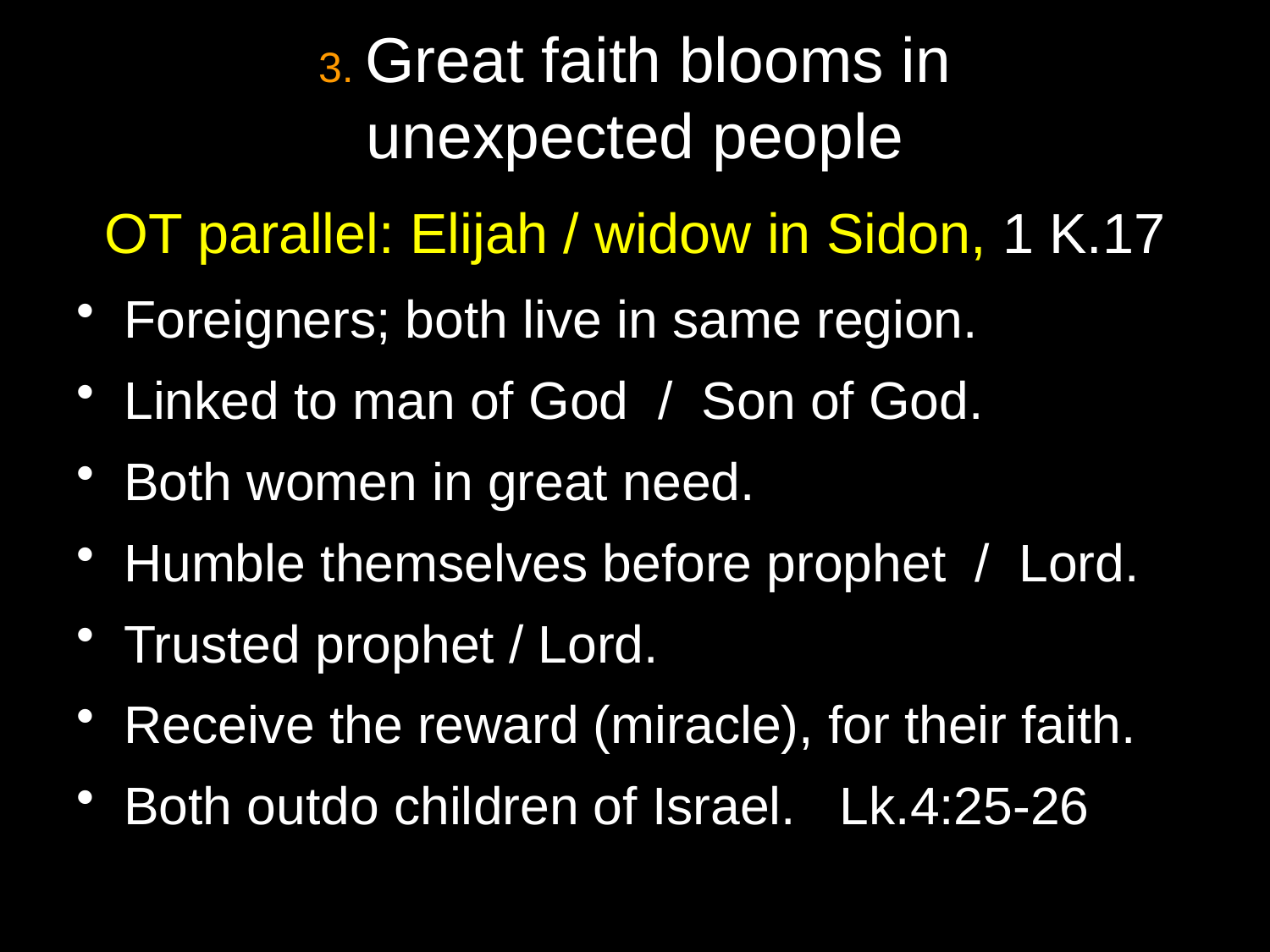

# 3. Great faith blooms in unexpected people
OT parallel: Elijah / widow in Sidon, 1 K.17
Foreigners; both live in same region.
Linked to man of God  /  Son of God.
Both women in great need.
Humble themselves before prophet  /  Lord.
Trusted prophet / Lord.
Receive the reward (miracle), for their faith.
Both outdo children of Israel.   Lk.4:25-26